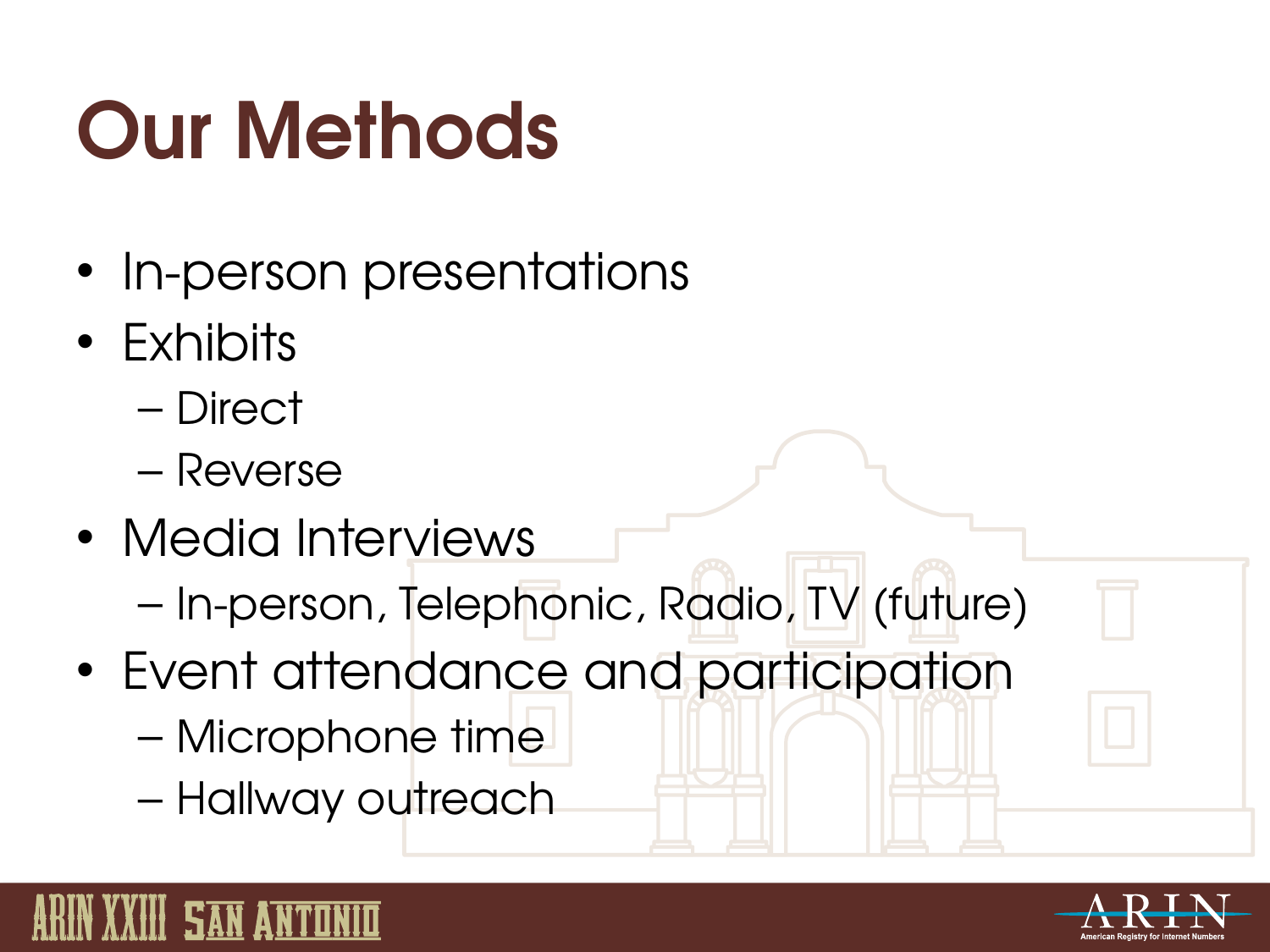

# Our Methods
In-person presentations
Exhibits
Direct
Reverse
Media Interviews
In-person, Telephonic, Radio, TV (future)
Event attendance and participation
Microphone time
Hallway outreach